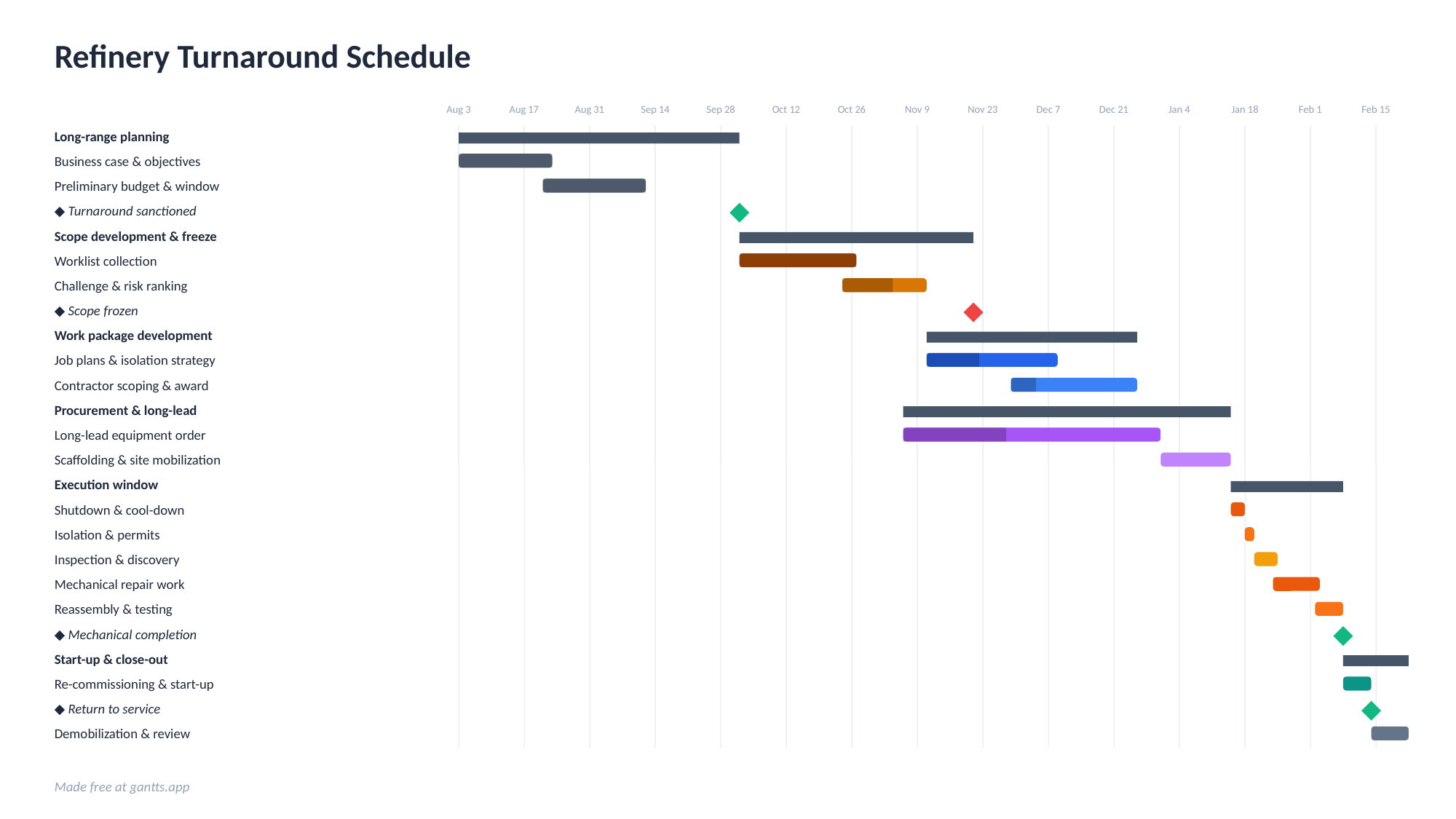

Refinery Turnaround Schedule
Aug 3
Aug 17
Aug 31
Sep 14
Sep 28
Oct 12
Oct 26
Nov 9
Nov 23
Dec 7
Dec 21
Jan 4
Jan 18
Feb 1
Feb 15
Long-range planning

Business case & objectives

Preliminary budget & window

◆ Turnaround sanctioned

Scope development & freeze

Worklist collection

Challenge & risk ranking

◆ Scope frozen

Work package development

Job plans & isolation strategy

Contractor scoping & award

Procurement & long-lead

Long-lead equipment order

Scaffolding & site mobilization

Execution window

Shutdown & cool-down

Isolation & permits

Inspection & discovery

Mechanical repair work

Reassembly & testing

◆ Mechanical completion

Start-up & close-out

Re-commissioning & start-up

◆ Return to service

Demobilization & review

Made free at gantts.app